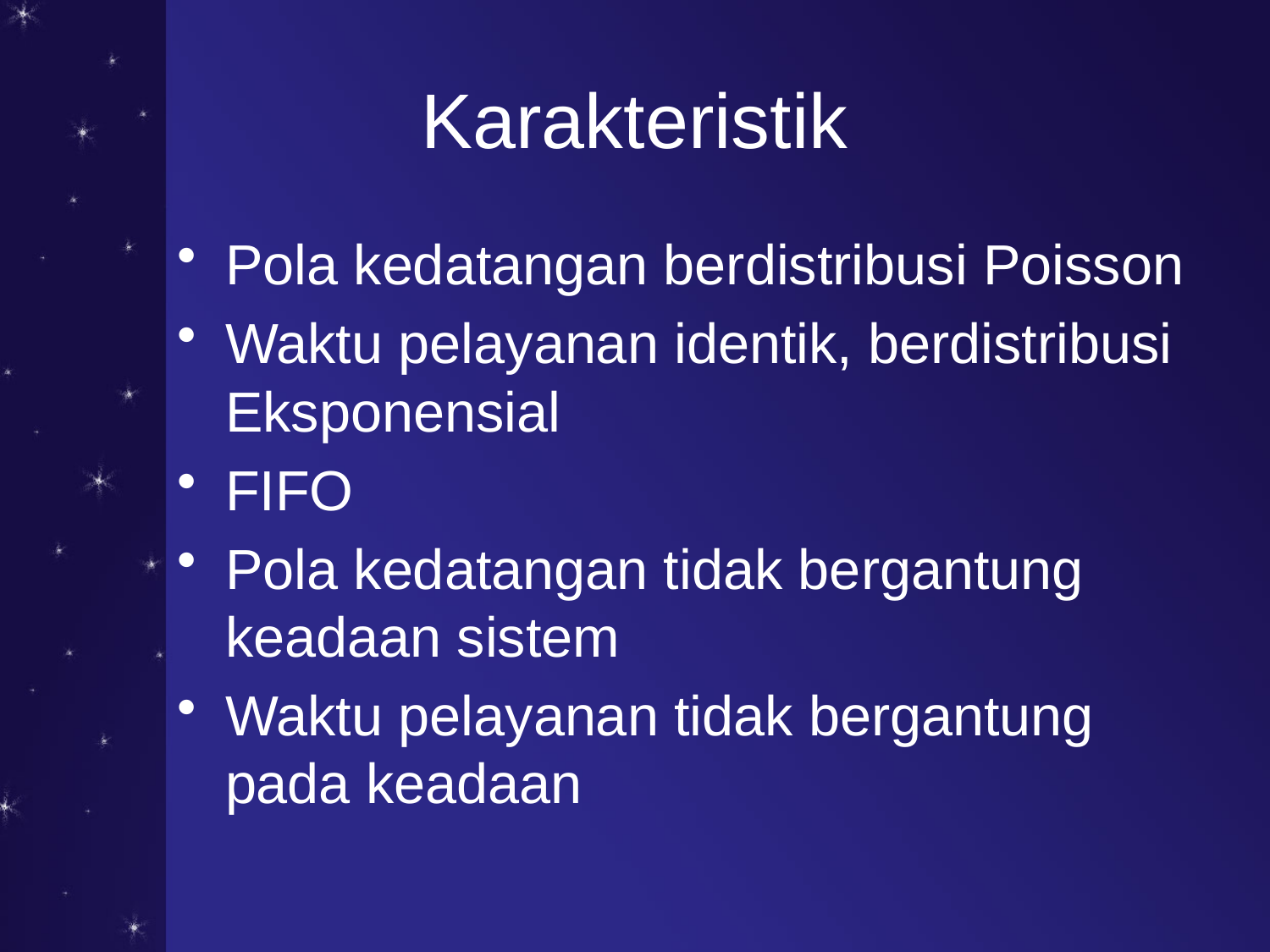

# Karakteristik
Pola kedatangan berdistribusi Poisson
Waktu pelayanan identik, berdistribusi Eksponensial
FIFO
Pola kedatangan tidak bergantung keadaan sistem
Waktu pelayanan tidak bergantung pada keadaan